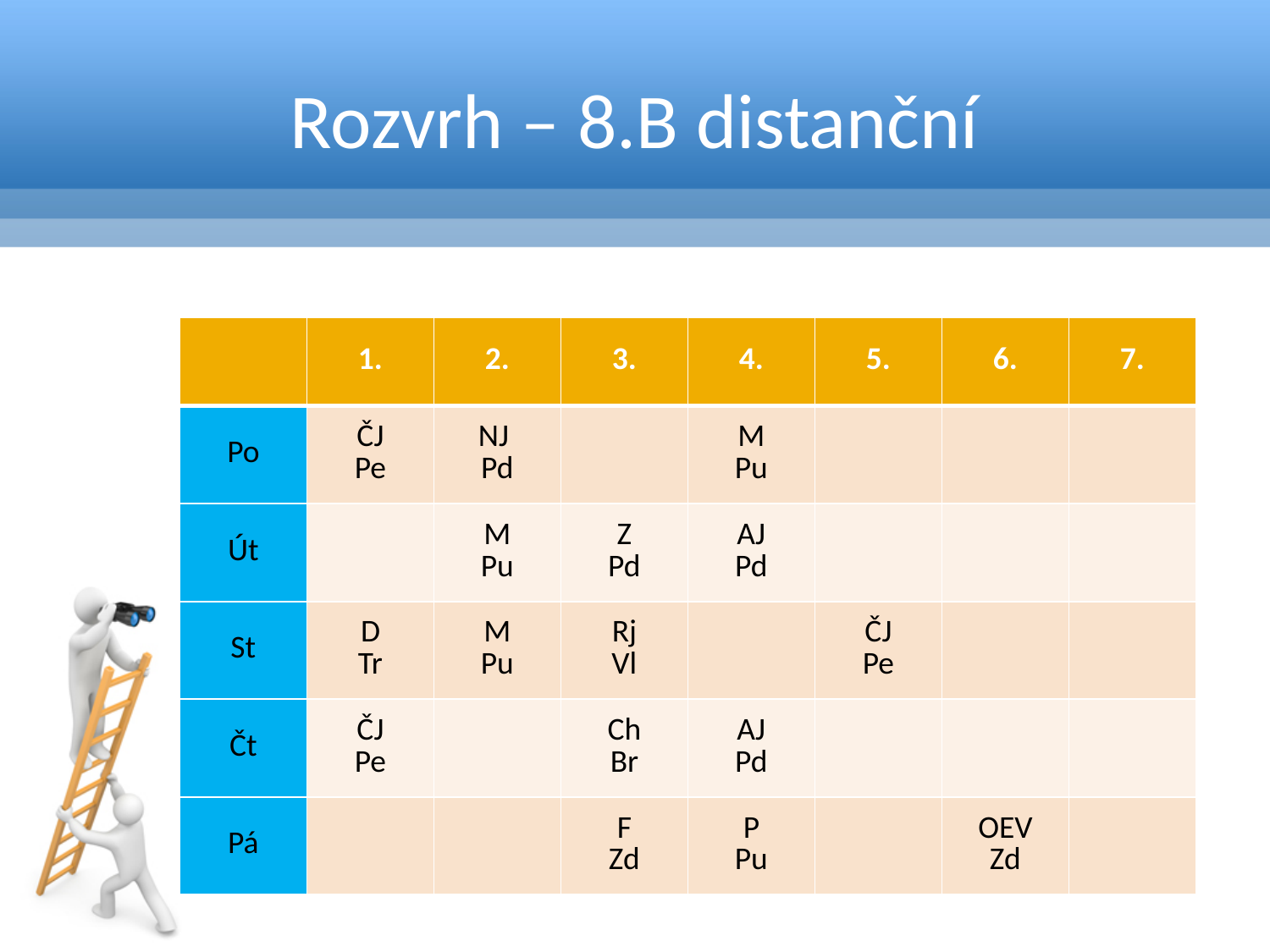

# Rozvrh – 8.B distanční
|  | 1. | 2. | 3. | 4. | 5. | 6. | 7. |
| --- | --- | --- | --- | --- | --- | --- | --- |
| Po | ČJ Pe | NJ Pd |  | M Pu |  |  |  |
| Út |  | M Pu | Z Pd | AJ Pd |  |  |  |
| St | D Tr | M Pu | Rj Vl |  | ČJ Pe |  |  |
| Čt | ČJ Pe |  | Ch Br | AJ Pd |  |  |  |
| Pá |  |  | F Zd | P Pu |  | OEV Zd |  |